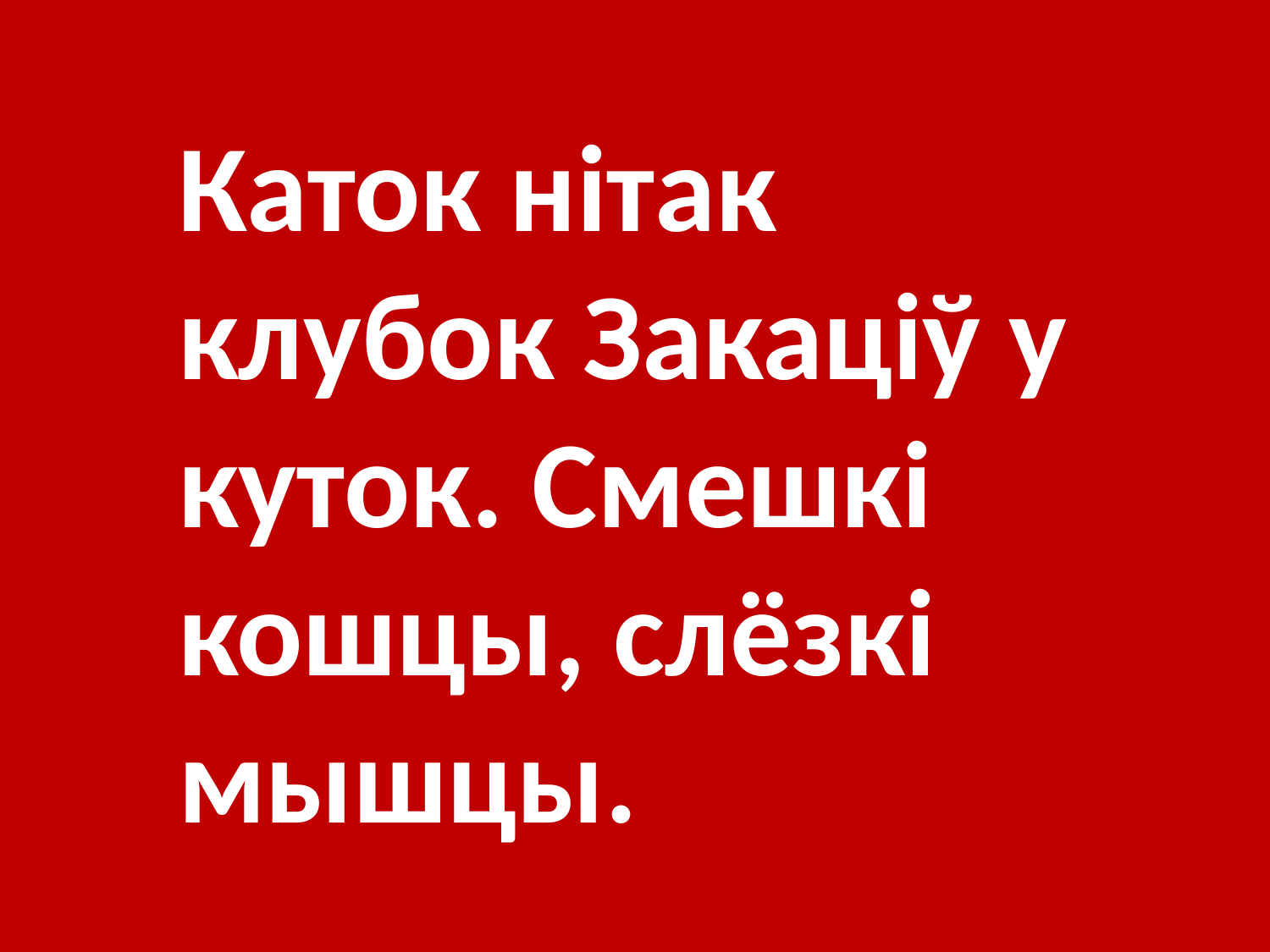

Каток нітак клубок Закаціў у куток. Смешкі кошцы, слёзкі мышцы.